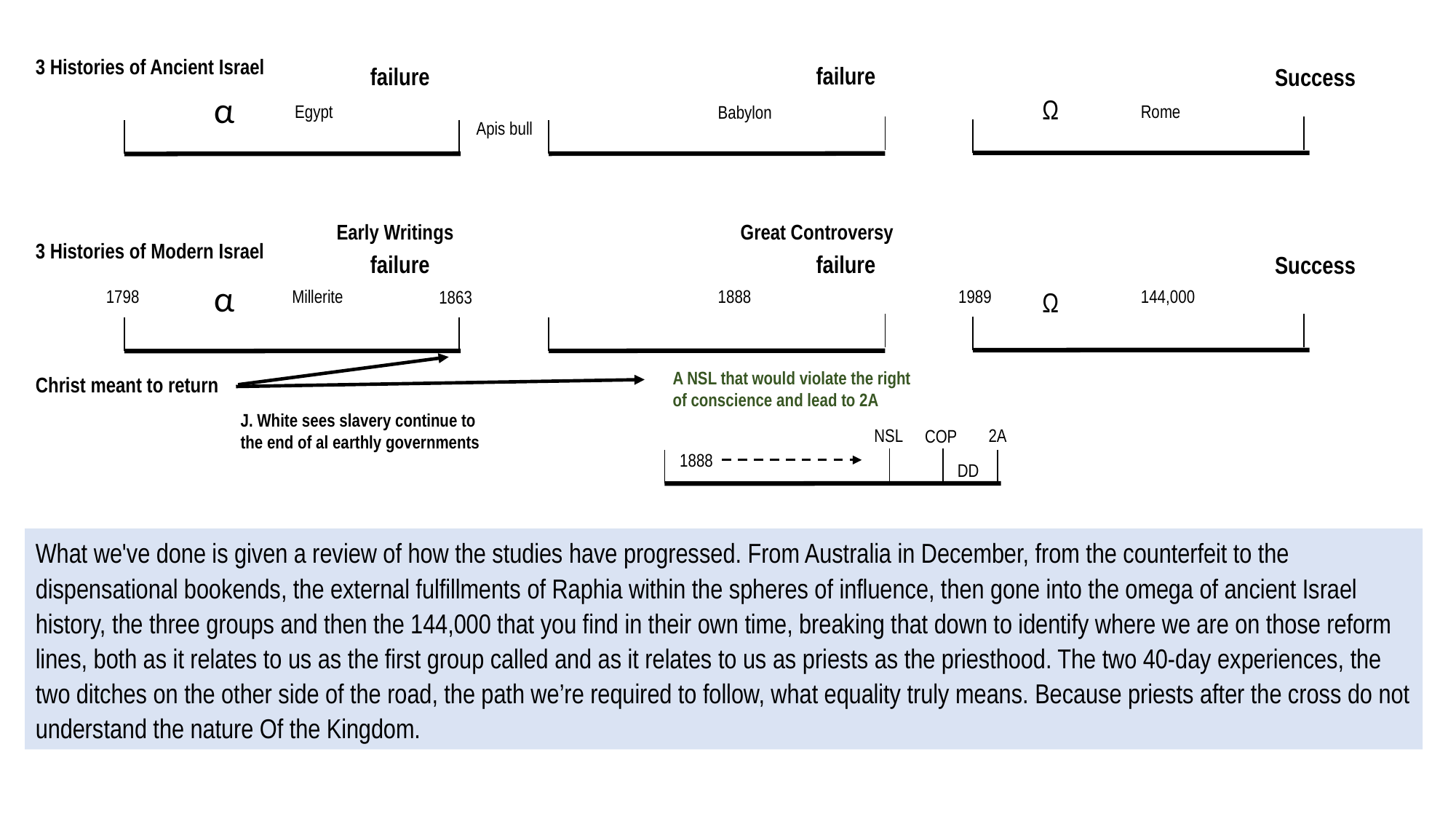

3 Histories of Ancient Israel
failure
failure
Success
α
Ω
Egypt
Rome
Babylon
Apis bull
Great Controversy
Early Writings
3 Histories of Modern Israel
failure
failure
Success
α
1798
1989
144,000
1888
Millerite
Ω
1863
A NSL that would violate the right of conscience and lead to 2A
Christ meant to return
J. White sees slavery continue to the end of al earthly governments
NSL
2A
COP
1888
DD
What we've done is given a review of how the studies have progressed. From Australia in December, from the counterfeit to the dispensational bookends, the external fulfillments of Raphia within the spheres of influence, then gone into the omega of ancient Israel history, the three groups and then the 144,000 that you find in their own time, breaking that down to identify where we are on those reform lines, both as it relates to us as the first group called and as it relates to us as priests as the priesthood. The two 40-day experiences, the two ditches on the other side of the road, the path we’re required to follow, what equality truly means. Because priests after the cross do not understand the nature Of the Kingdom.